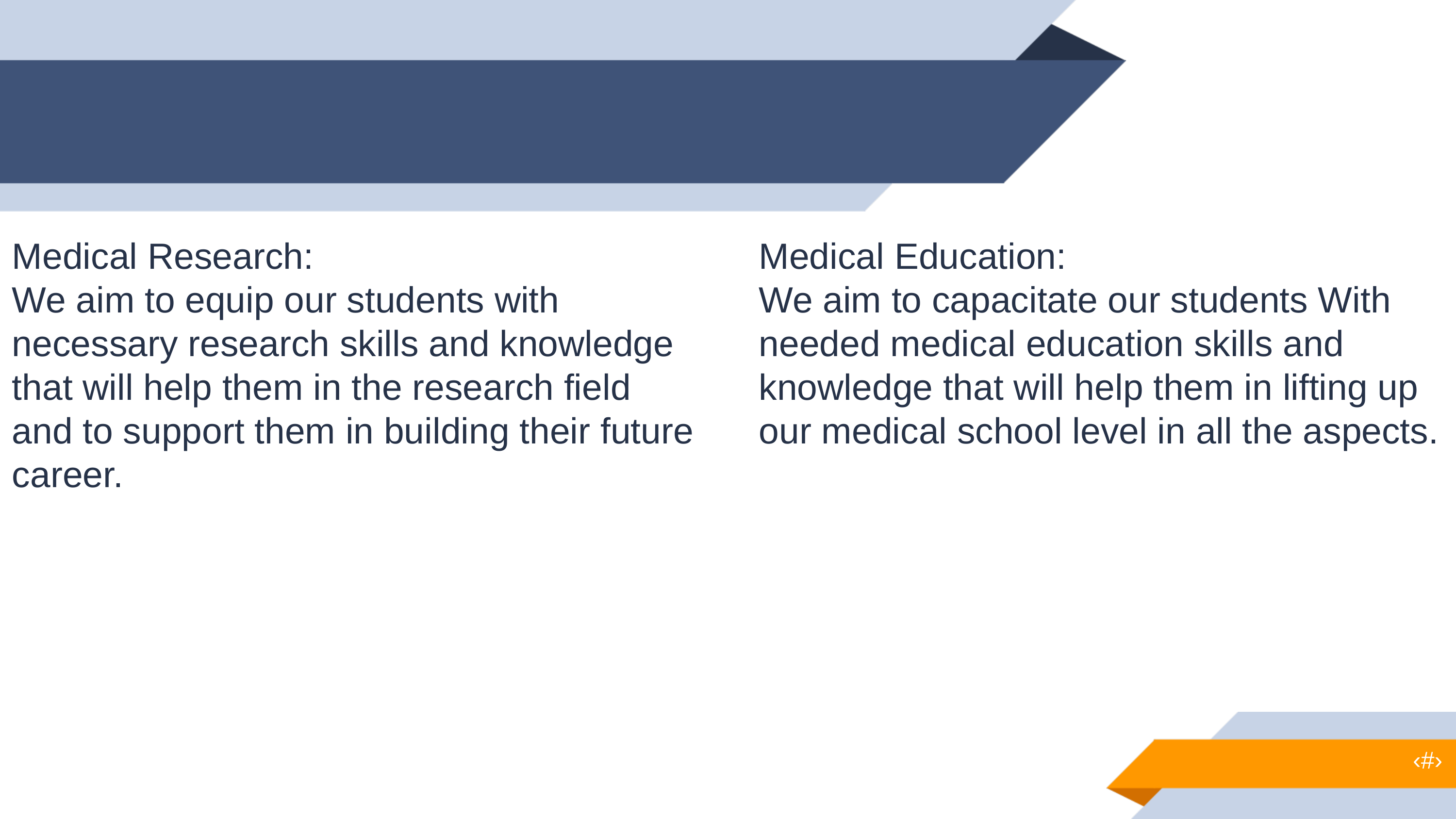

Medical Research:
We aim to equip our students with necessary research skills and knowledge that will help them in the research field and to support them in building their future career.
Medical Education:
We aim to capacitate our students With needed medical education skills and knowledge that will help them in lifting up our medical school level in all the aspects.

‹#›